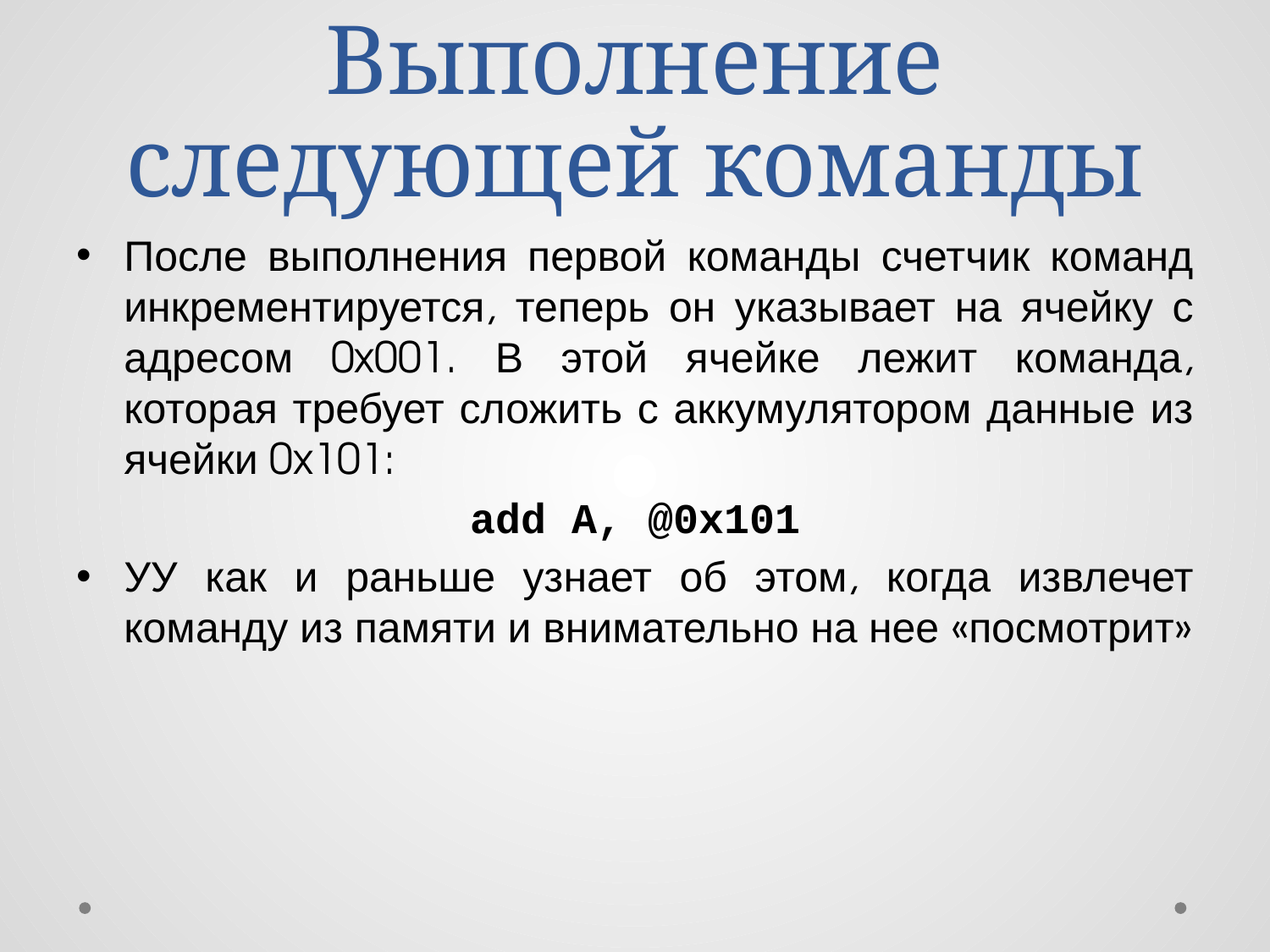

# Выполнение следующей команды
После выполнения первой команды счетчик команд инкрементируется, теперь он указывает на ячейку с адресом 0x001. В этой ячейке лежит команда, которая требует сложить с аккумулятором данные из ячейки 0x101:
add A, @0x101
УУ как и раньше узнает об этом, когда извлечет команду из памяти и внимательно на нее «посмотрит»